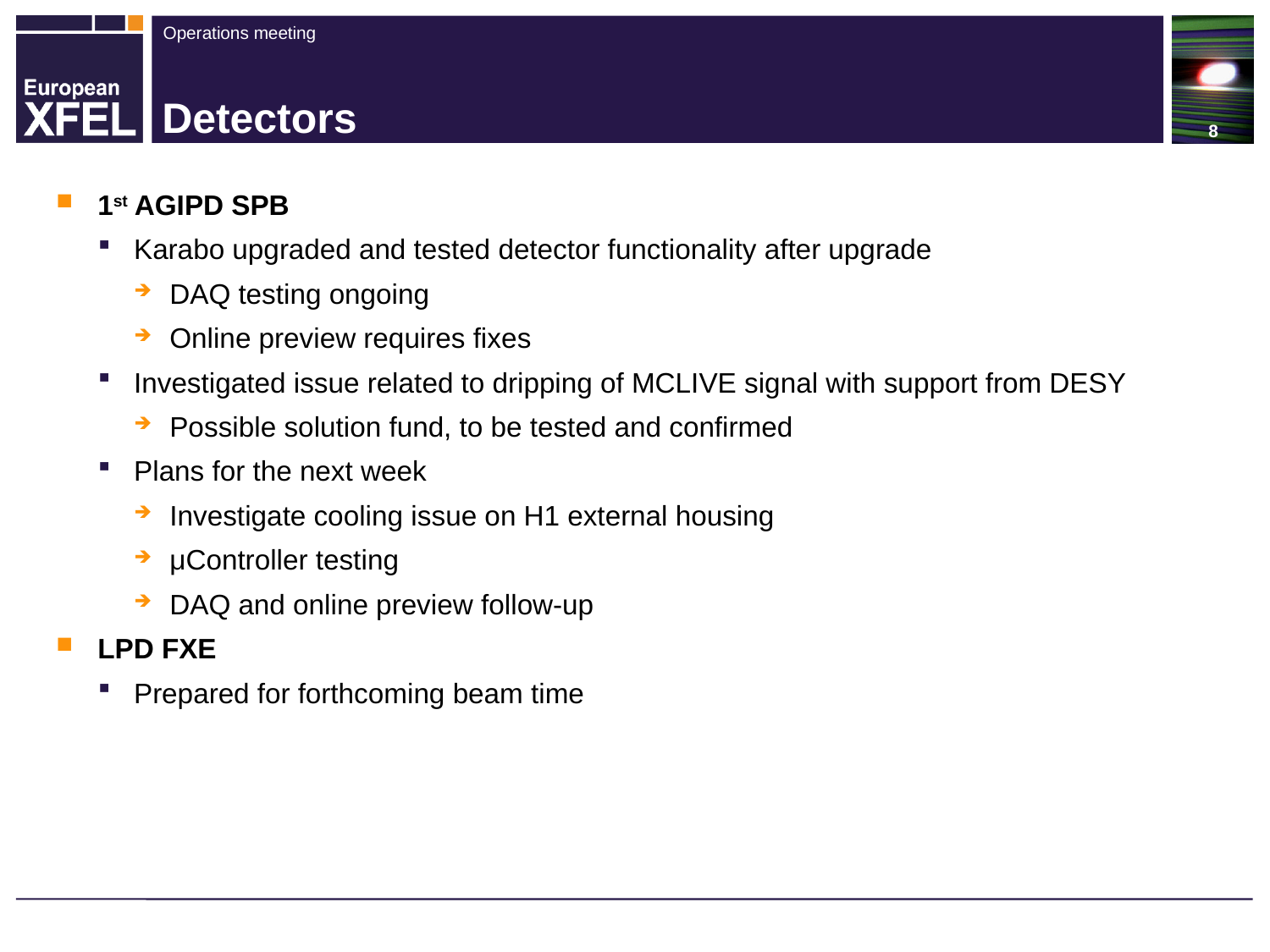

# Detectors
1st AGIPD SPB
Karabo upgraded and tested detector functionality after upgrade
DAQ testing ongoing
Online preview requires fixes
Investigated issue related to dripping of MCLIVE signal with support from DESY
Possible solution fund, to be tested and confirmed
Plans for the next week
Investigate cooling issue on H1 external housing
μController testing
DAQ and online preview follow-up
LPD FXE
Prepared for forthcoming beam time